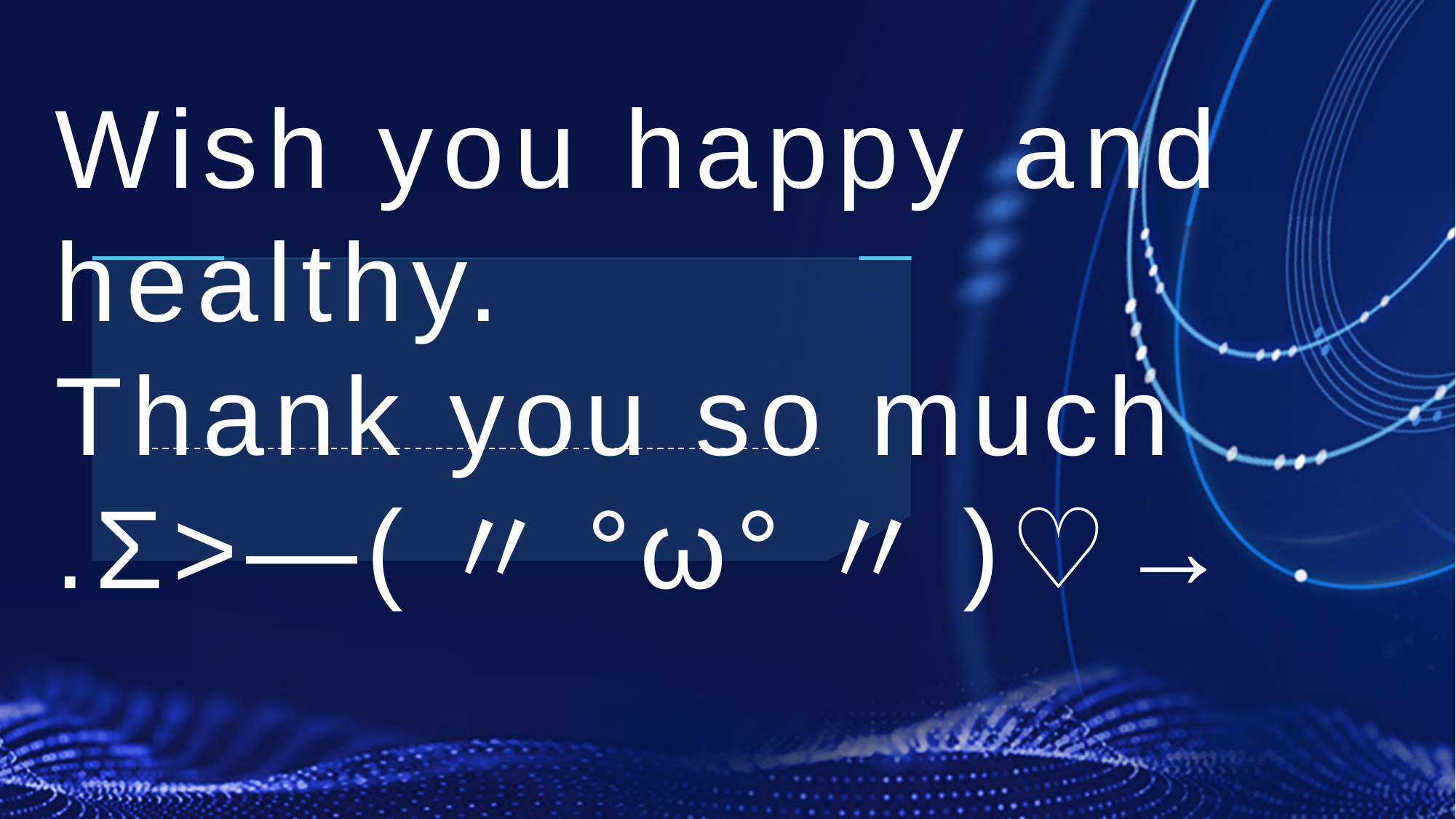

# Wish you happy and healthy. Thank you so much .Σ>―(〃°ω°〃)♡→